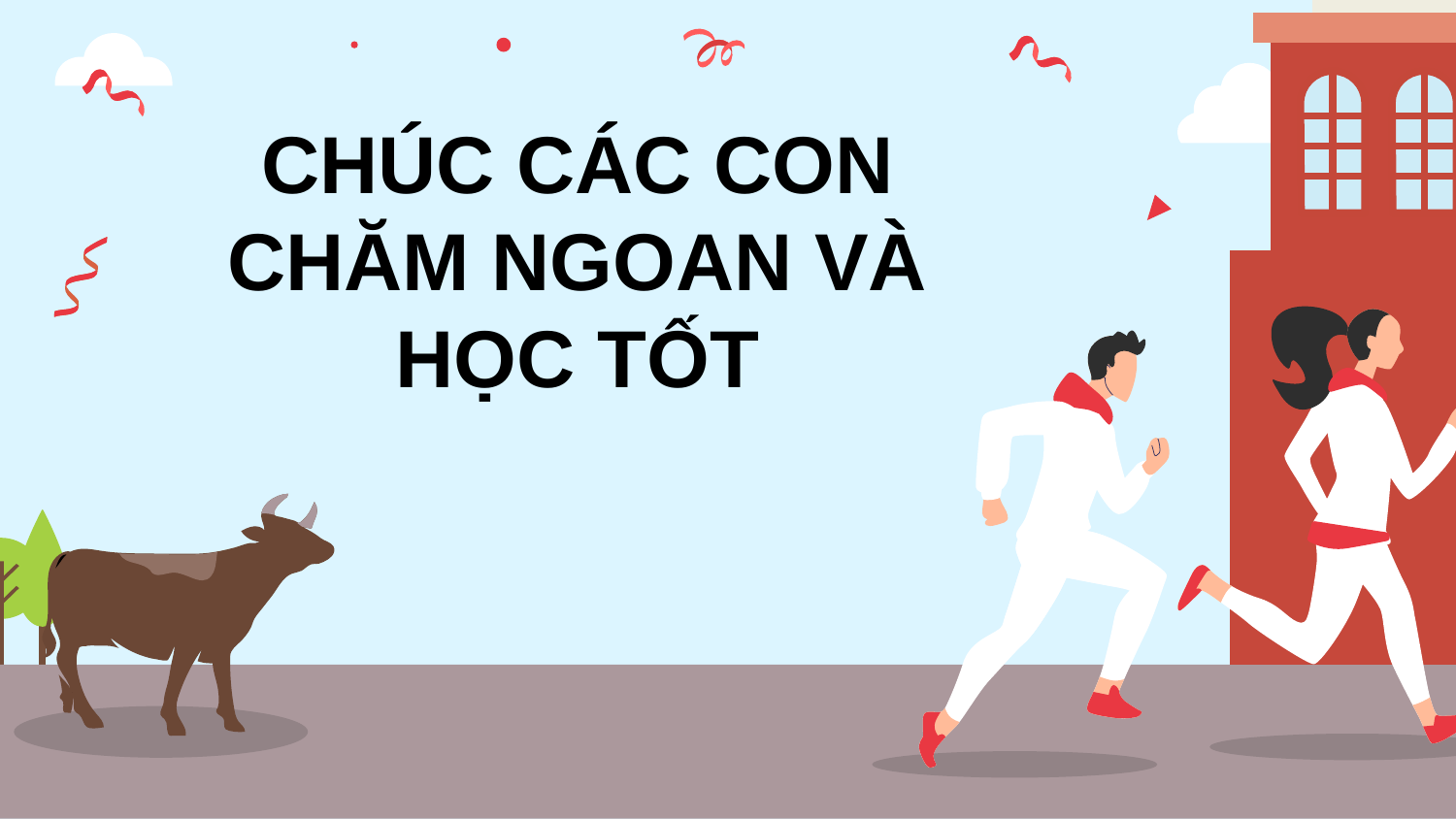

CHÚC CÁC CON CHĂM NGOAN VÀ HỌC TỐT